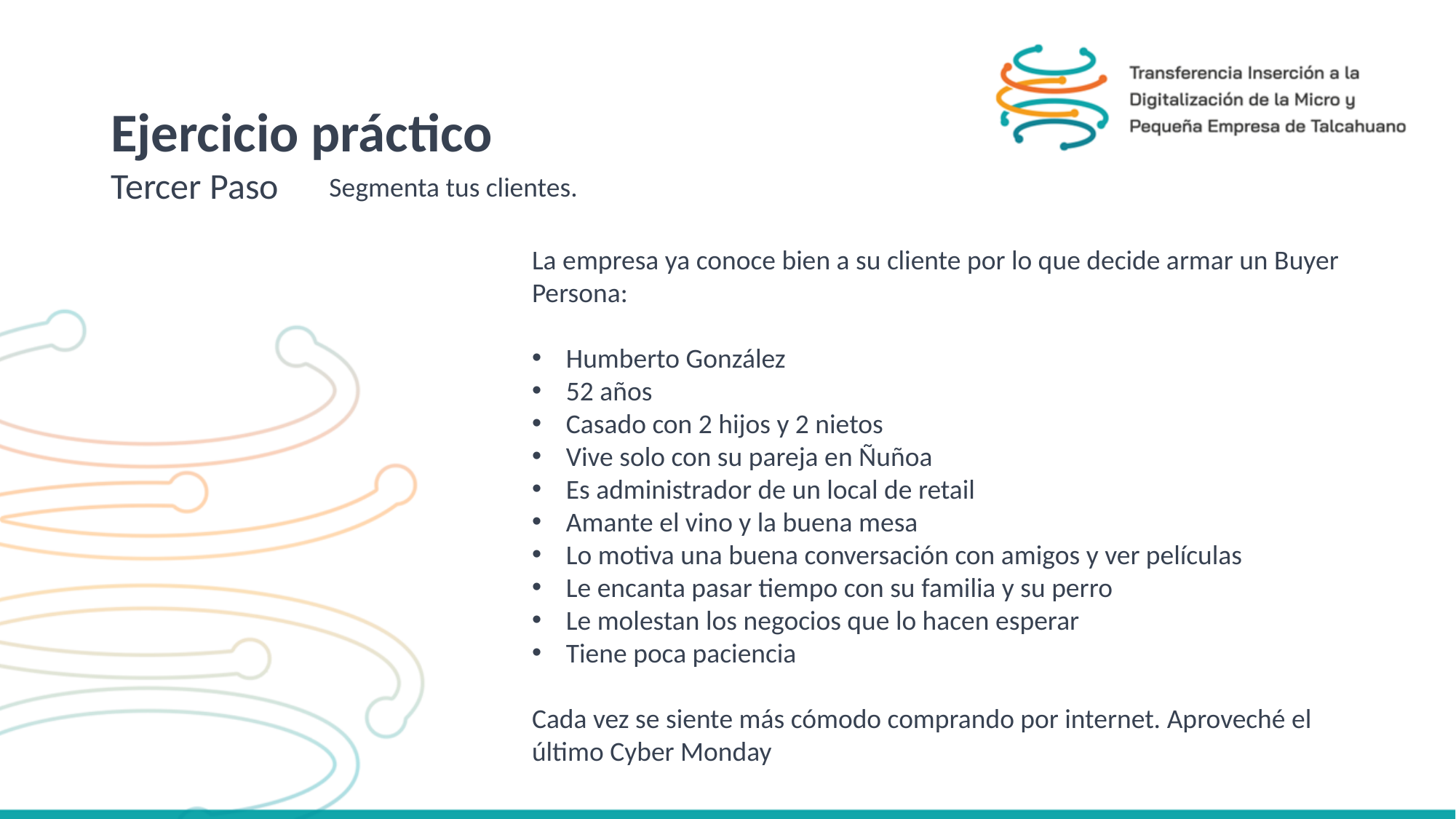

Ejercicio práctico
Tercer Paso
Segmenta tus clientes.
La empresa ya conoce bien a su cliente por lo que decide armar un Buyer Persona:

Humberto González
52 años
Casado con 2 hijos y 2 nietos
Vive solo con su pareja en Ñuñoa
Es administrador de un local de retail
Amante el vino y la buena mesa
Lo motiva una buena conversación con amigos y ver películas
Le encanta pasar tiempo con su familia y su perro
Le molestan los negocios que lo hacen esperar
Tiene poca paciencia

Cada vez se siente más cómodo comprando por internet. Aproveché el último Cyber Monday